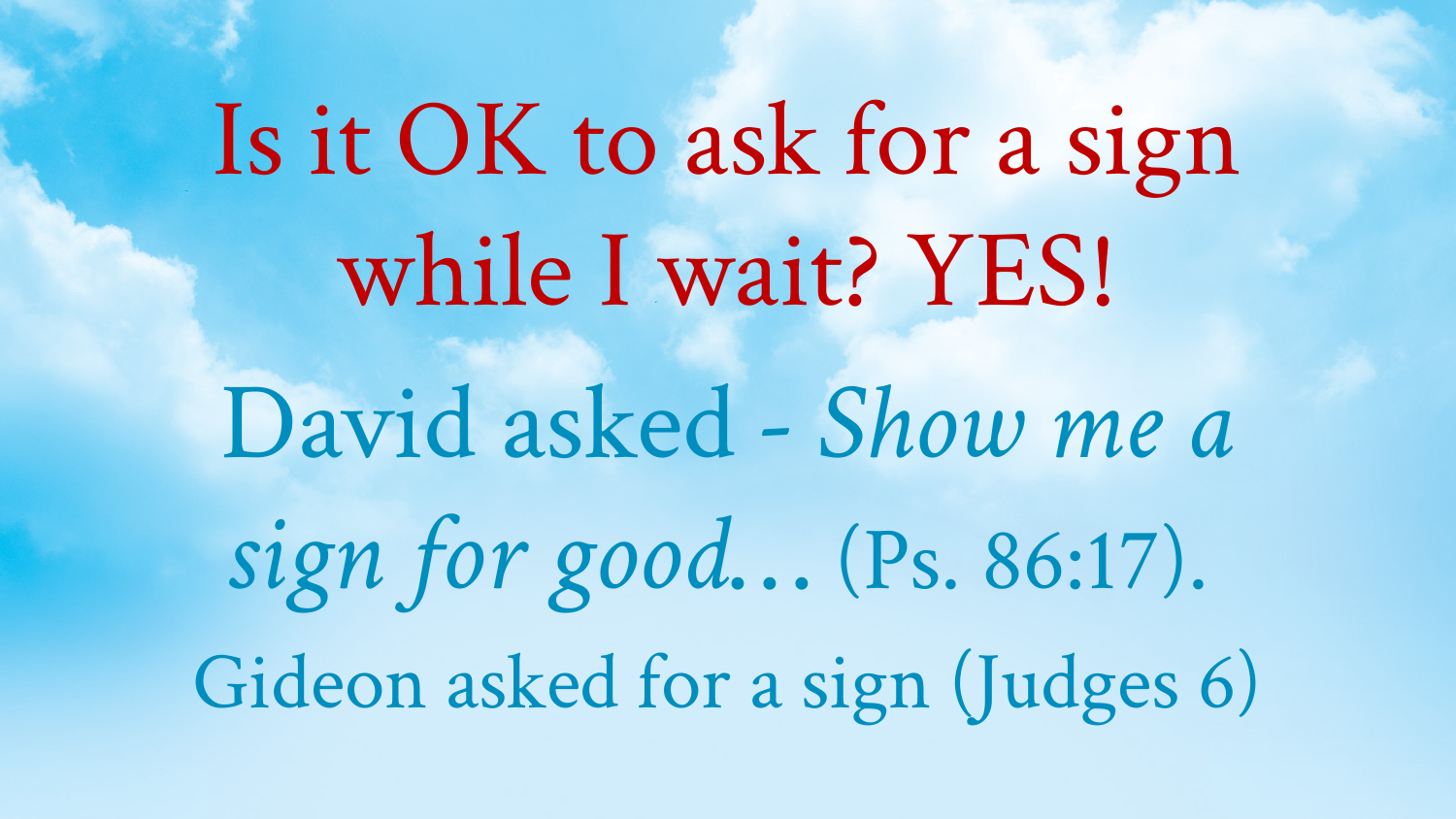

Is it OK to ask for a sign while I wait? YES!
David asked - Show me a sign for good… (Ps. 86:17).
Gideon asked for a sign (Judges 6)